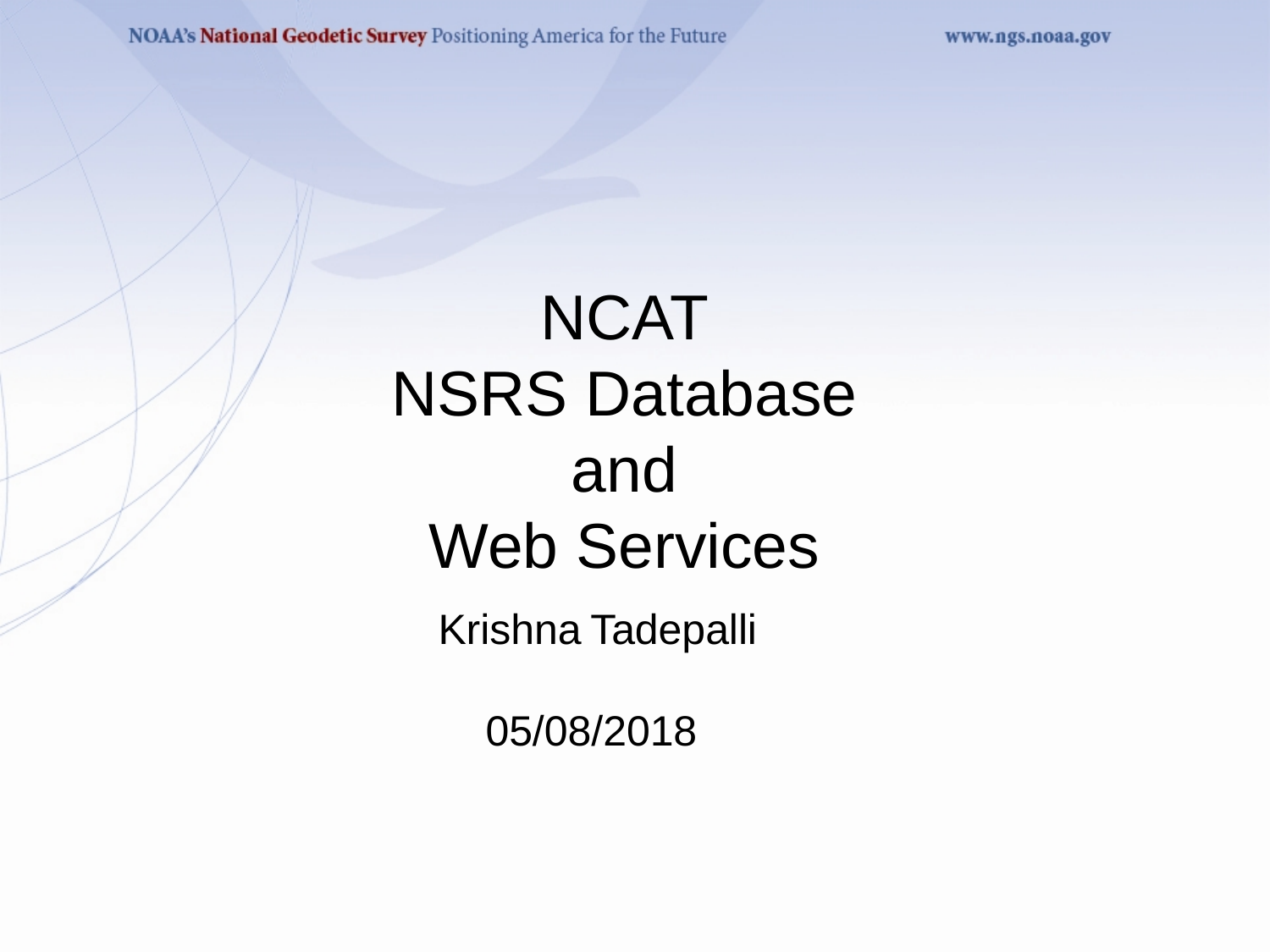

# NCAT NSRS Database and Web Services
Krishna Tadepalli

    05/08/2018